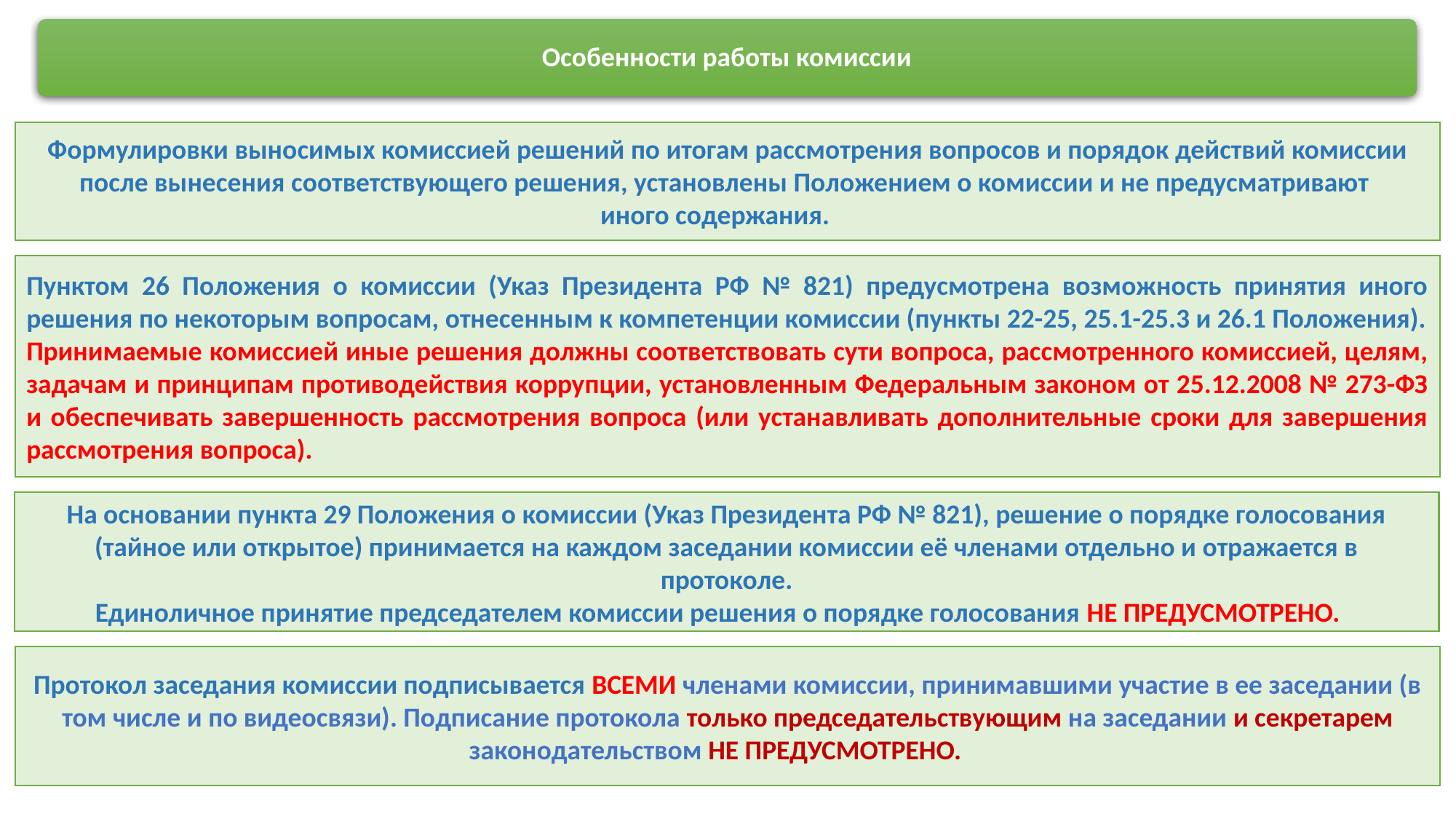

Особенности работы комиссии
Формулировки выносимых комиссией решений по итогам рассмотрения вопросов и порядок действий комиссии после вынесения соответствующего решения, установлены Положением о комиссии и не предусматривают
иного содержания.
Пунктом 26 Положения о комиссии (Указ Президента РФ № 821) предусмотрена возможность принятия иного решения по некоторым вопросам, отнесенным к компетенции комиссии (пункты 22-25, 25.1-25.3 и 26.1 Положения).
Принимаемые комиссией иные решения должны соответствовать сути вопроса, рассмотренного комиссией, целям, задачам и принципам противодействия коррупции, установленным Федеральным законом от 25.12.2008 № 273-ФЗ и обеспечивать завершенность рассмотрения вопроса (или устанавливать дополнительные сроки для завершения рассмотрения вопроса).
На основании пункта 29 Положения о комиссии (Указ Президента РФ № 821), решение о порядке голосования (тайное или открытое) принимается на каждом заседании комиссии её членами отдельно и отражается в протоколе.
Единоличное принятие председателем комиссии решения о порядке голосования НЕ ПРЕДУСМОТРЕНО.
Протокол заседания комиссии подписывается ВСЕМИ членами комиссии, принимавшими участие в ее заседании (в том числе и по видеосвязи). Подписание протокола только председательствующим на заседании и секретарем законодательством НЕ ПРЕДУСМОТРЕНО.